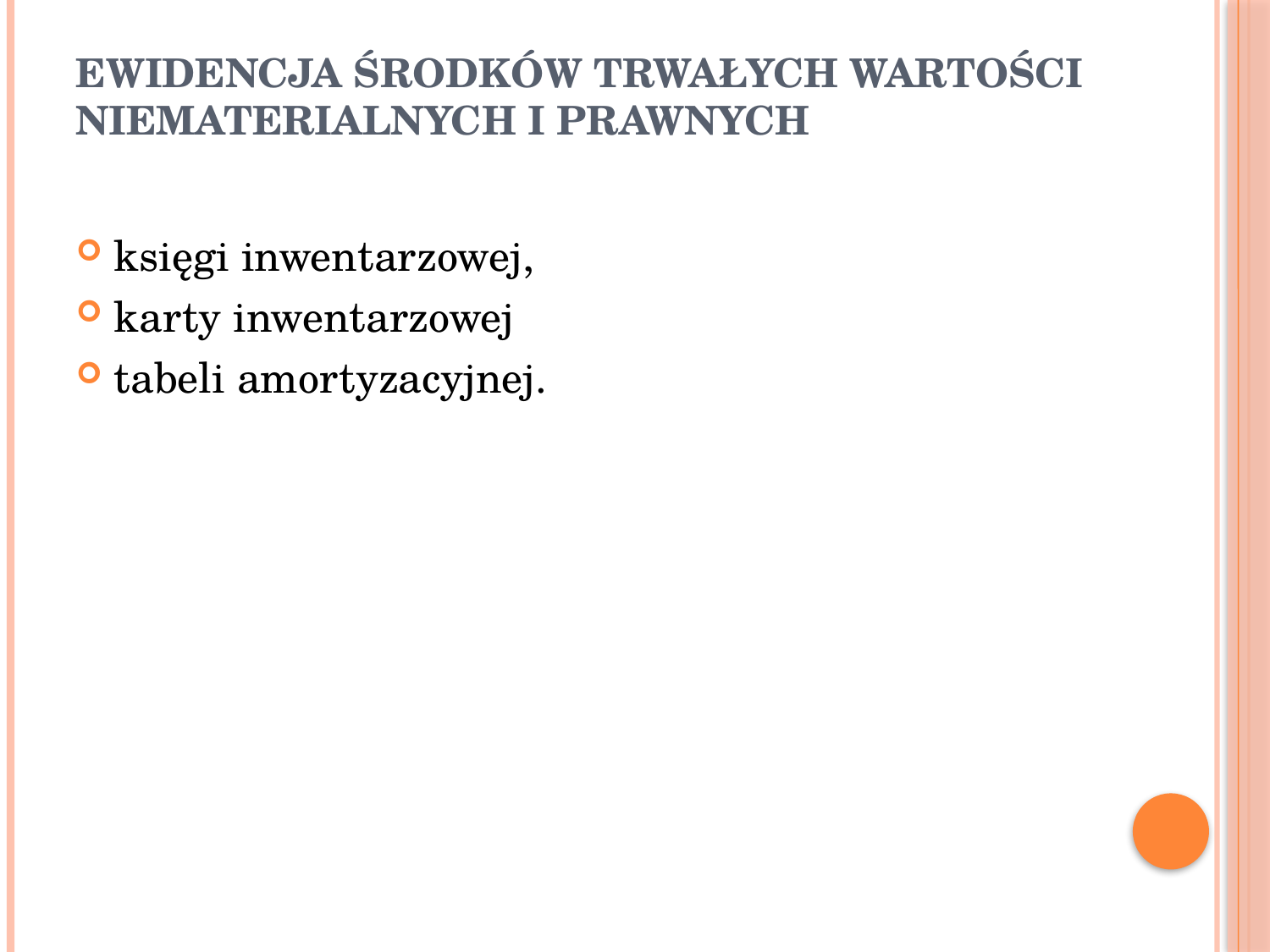

# Ewidencja środków trwałych wartości niematerialnych i prawnych
księgi inwentarzowej,
karty inwentarzowej
tabeli amortyzacyjnej.